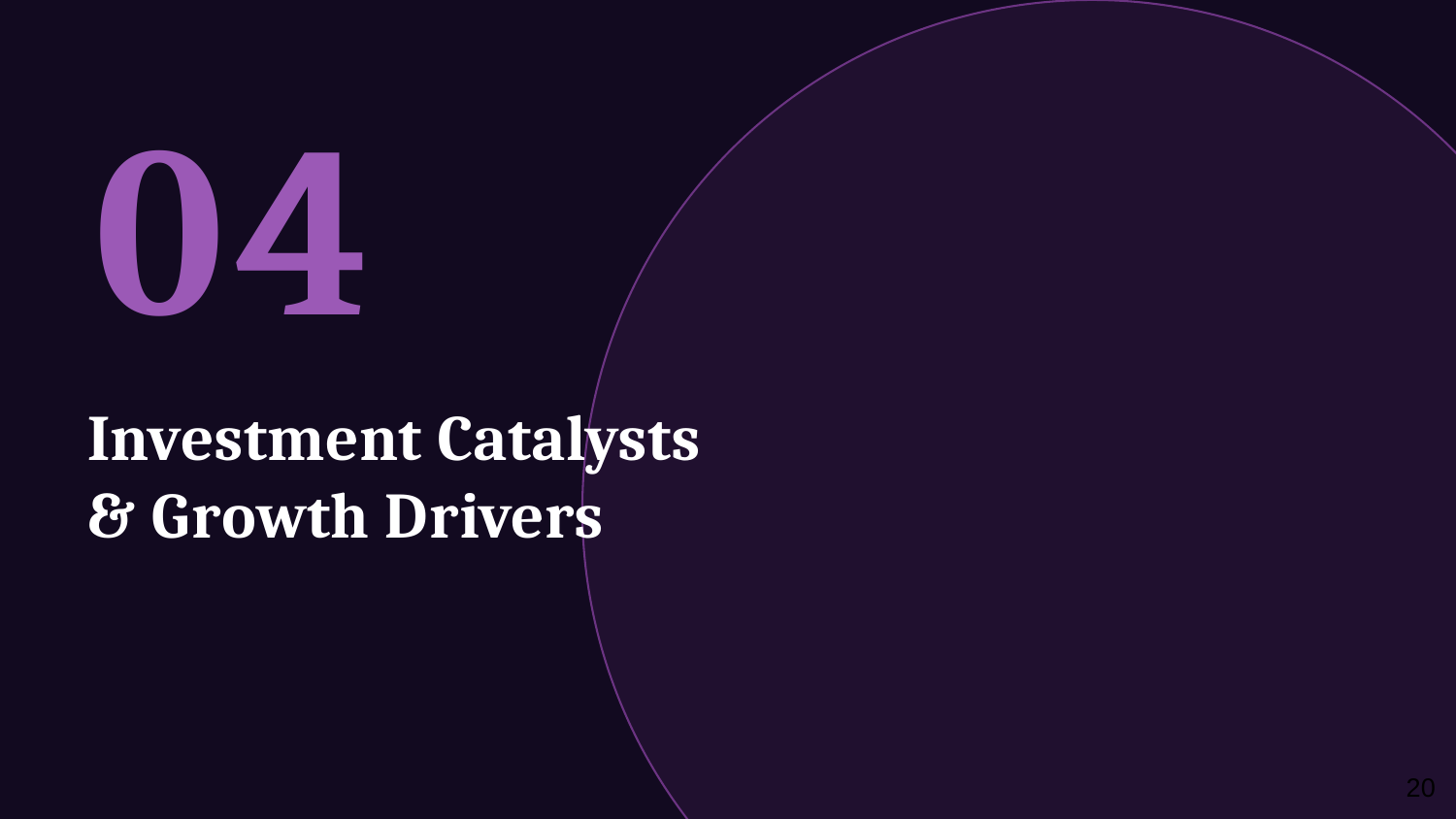

04
Investment Catalysts
& Growth Drivers
20